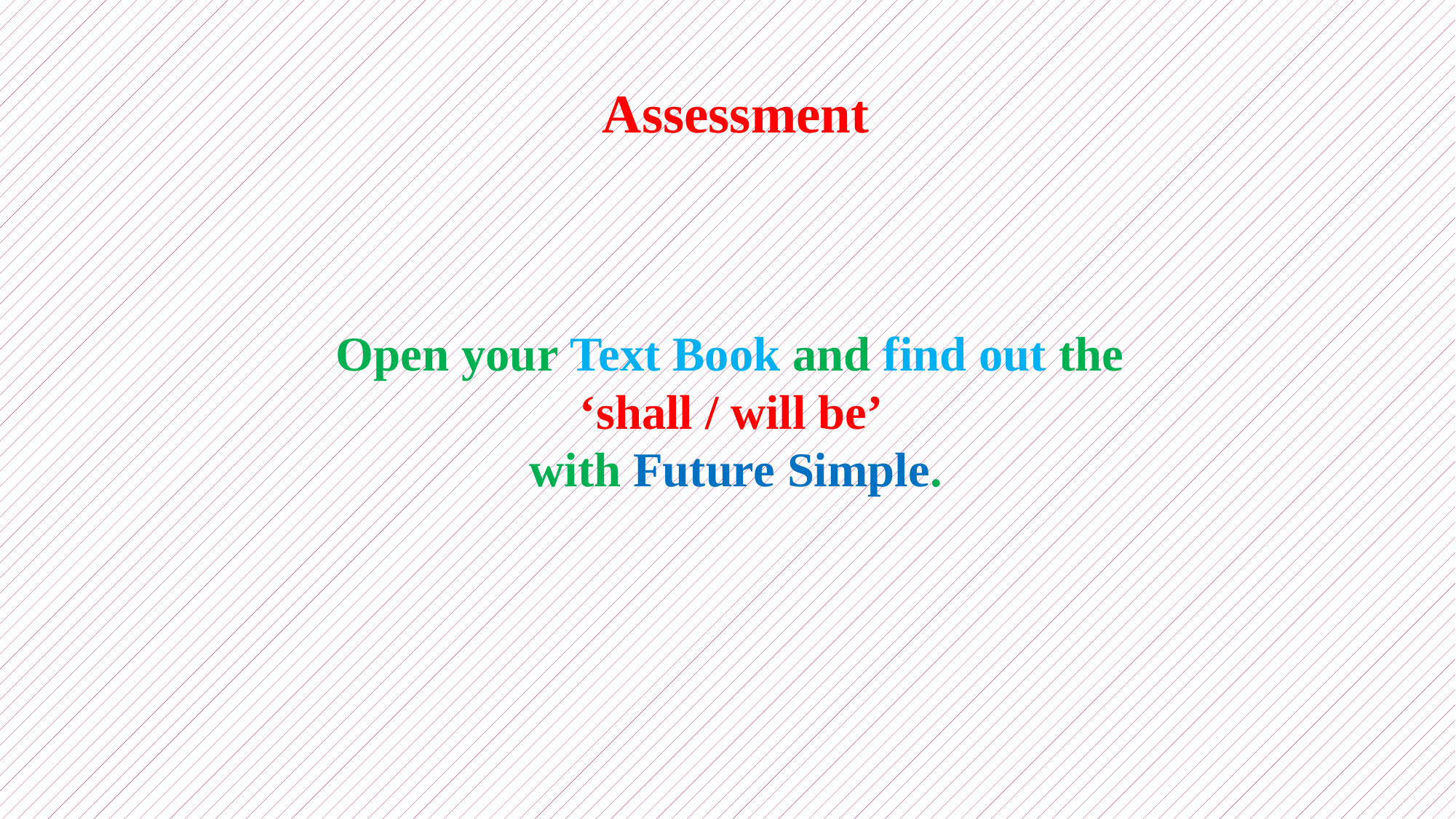

Assessment
Open your Text Book and find out the
‘shall / will be’
with Future Simple.